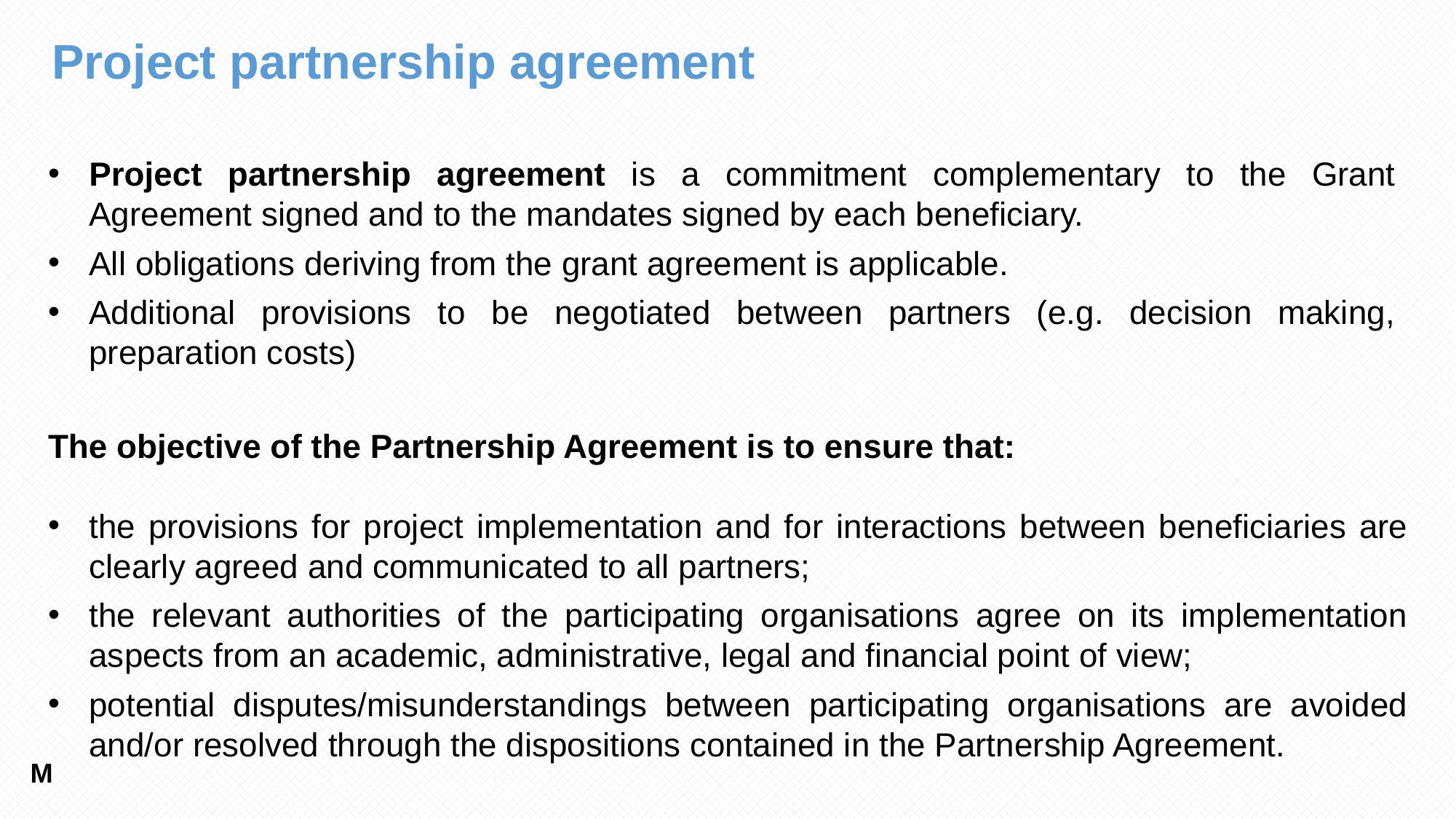

# Project partnership agreement
Project partnership agreement is a commitment complementary to the Grant Agreement signed and to the mandates signed by each beneficiary.
All obligations deriving from the grant agreement is applicable.
Additional provisions to be negotiated between partners (e.g. decision making, preparation costs)
The objective of the Partnership Agreement is to ensure that:

the provisions for project implementation and for interactions between beneficiaries are clearly agreed and communicated to all partners;
the relevant authorities of the participating organisations agree on its implementation aspects from an academic, administrative, legal and financial point of view;
potential disputes/misunderstandings between participating organisations are avoided and/or resolved through the dispositions contained in the Partnership Agreement.
M